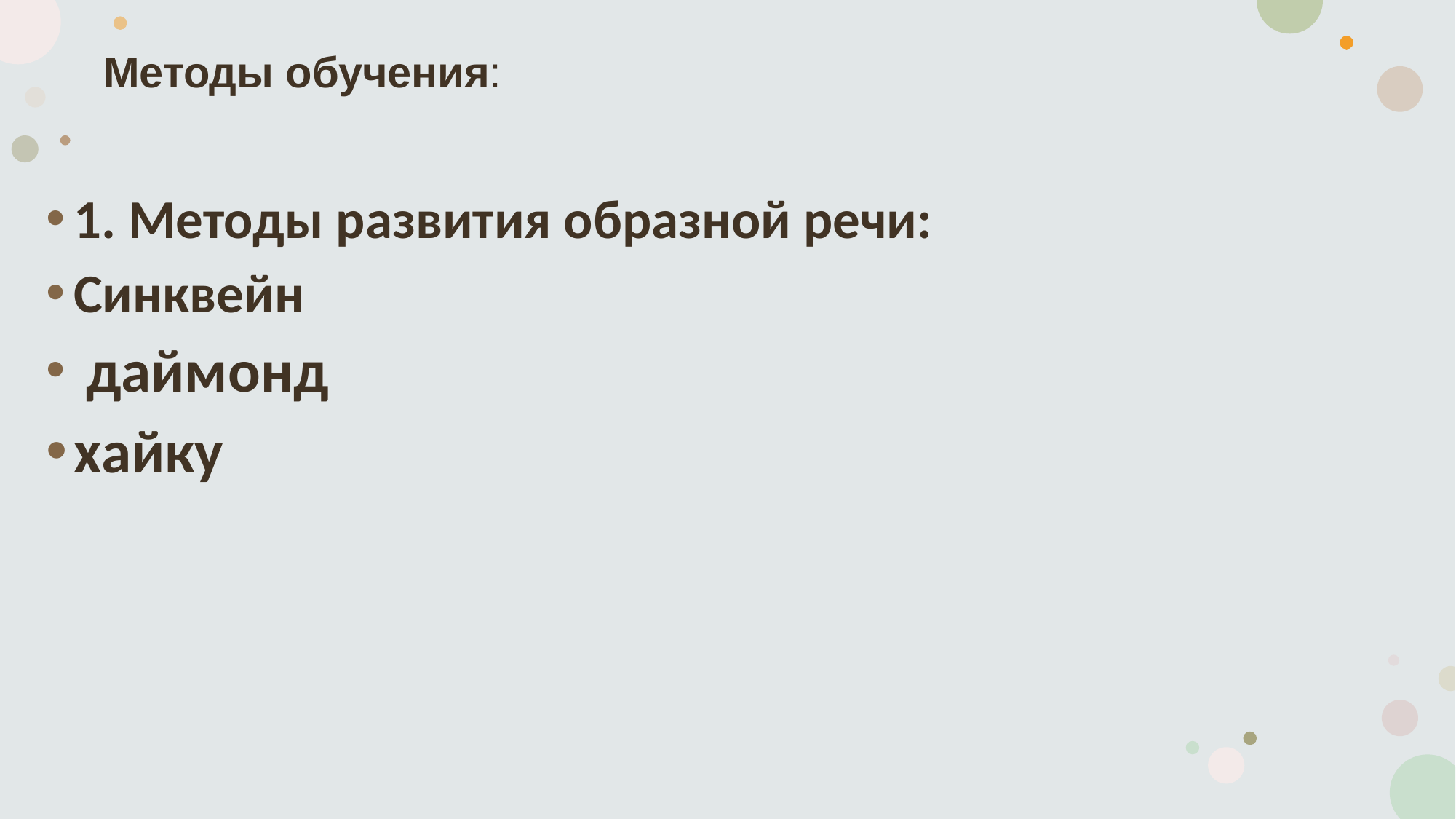

# Методы обучения:
1. Методы развития образной речи:
Синквейн
 даймонд
хайку